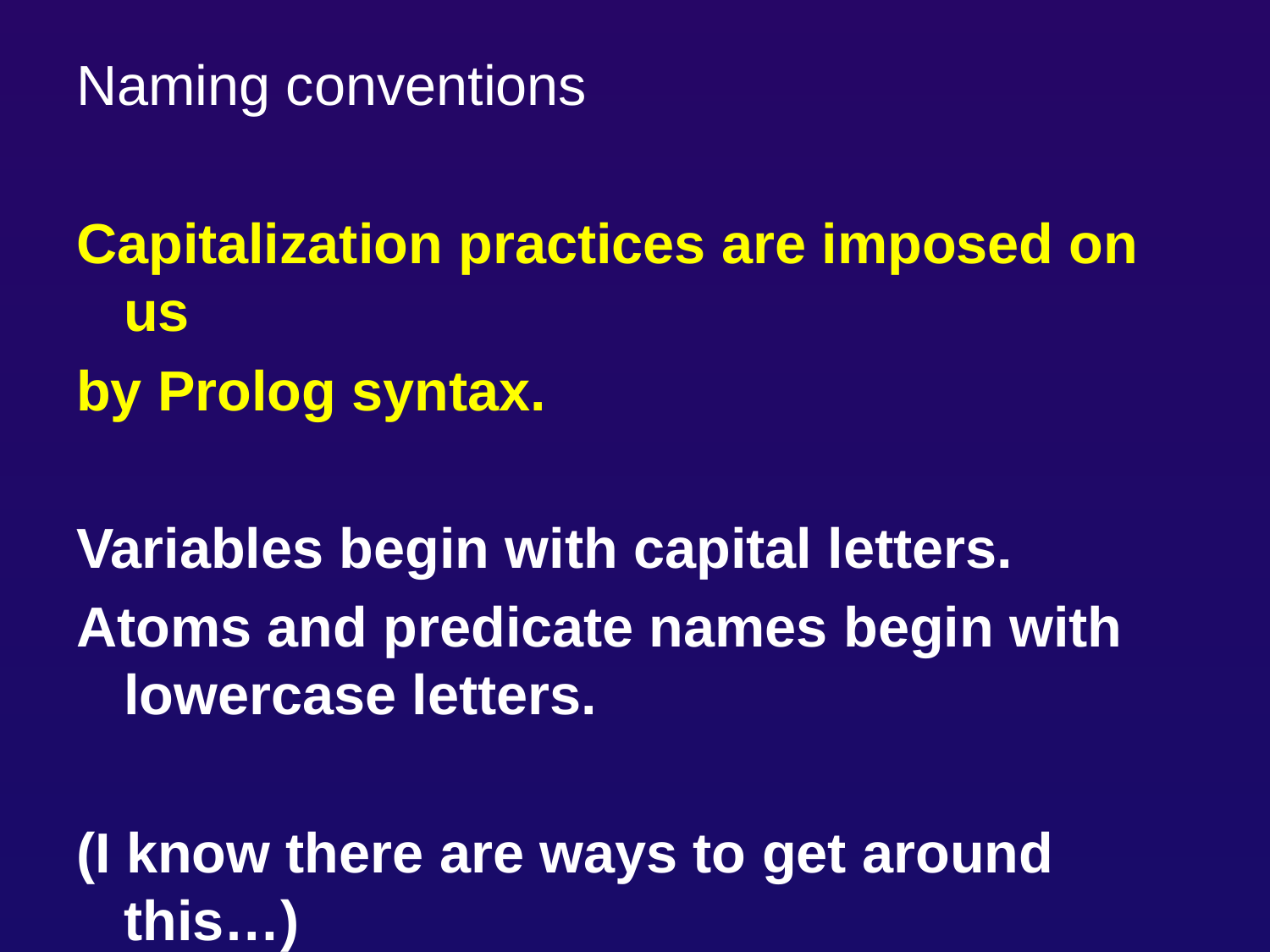

# Naming conventions
Capitalization practices are imposed on us
by Prolog syntax.

Variables begin with capital letters.
Atoms and predicate names begin with lowercase letters.

(I know there are ways to get around this…)